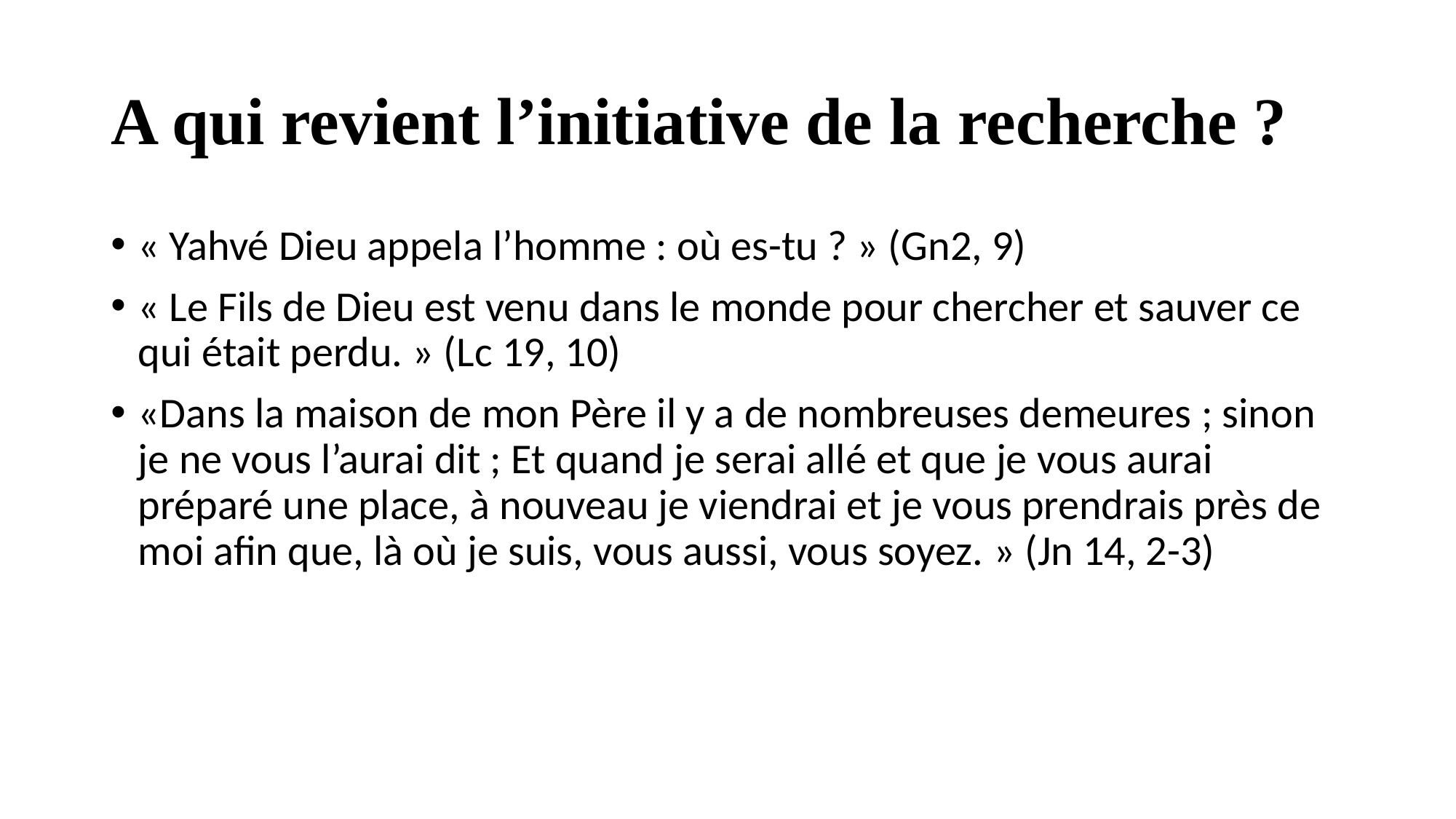

# A qui revient l’initiative de la recherche ?
« Yahvé Dieu appela l’homme : où es-tu ? » (Gn2, 9)
« Le Fils de Dieu est venu dans le monde pour chercher et sauver ce qui était perdu. » (Lc 19, 10)
«Dans la maison de mon Père il y a de nombreuses demeures ; sinon je ne vous l’aurai dit ; Et quand je serai allé et que je vous aurai préparé une place, à nouveau je viendrai et je vous prendrais près de moi afin que, là où je suis, vous aussi, vous soyez. » (Jn 14, 2-3)